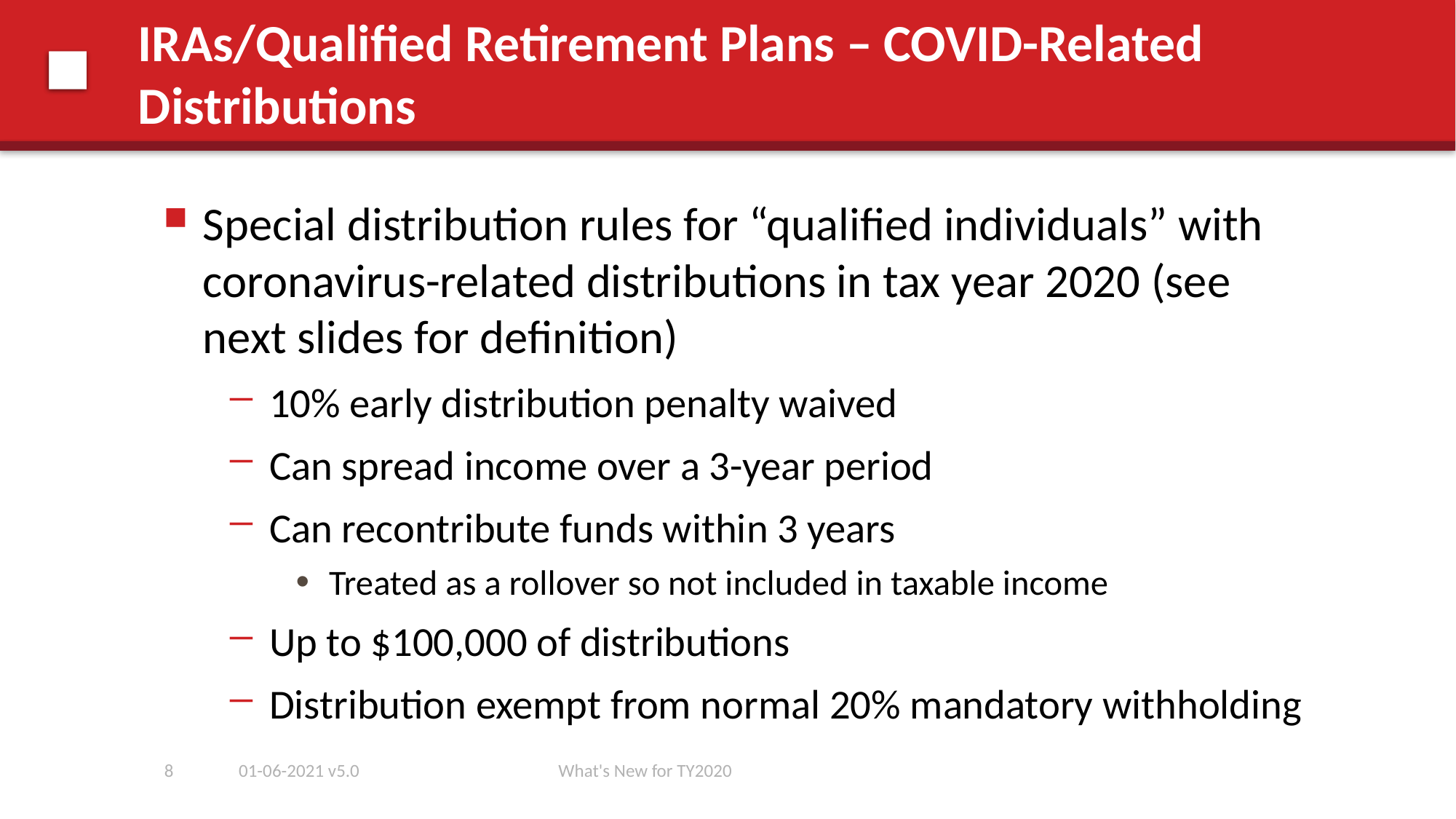

# IRAs/Qualified Retirement Plans – COVID-Related Distributions
Special distribution rules for “qualified individuals” with coronavirus-related distributions in tax year 2020 (see next slides for definition)
10% early distribution penalty waived
Can spread income over a 3-year period
Can recontribute funds within 3 years
Treated as a rollover so not included in taxable income
Up to $100,000 of distributions
Distribution exempt from normal 20% mandatory withholding

8
01-06-2021 v5.0
What's New for TY2020